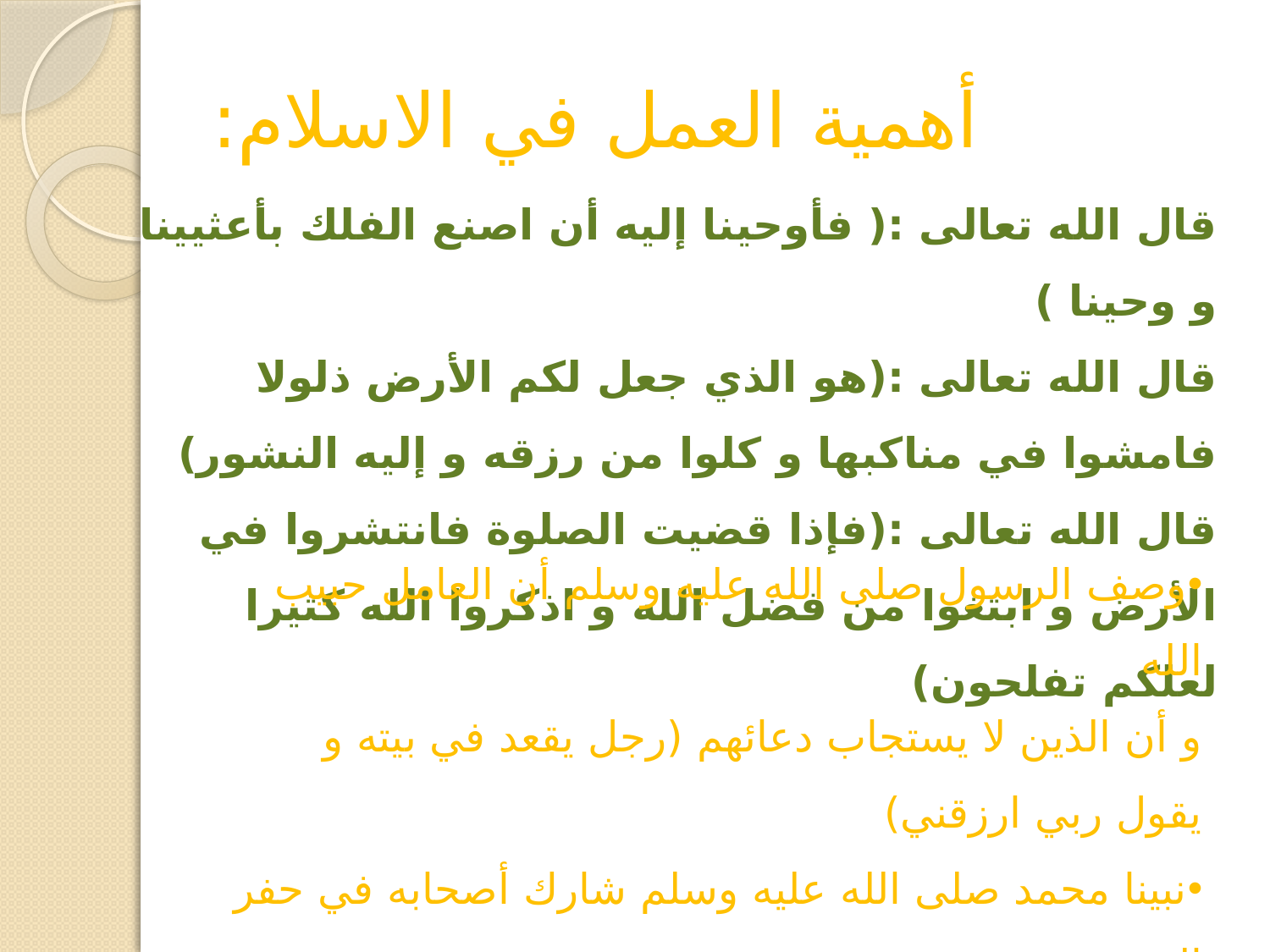

# أهمية العمل في الاسلام:
قال الله تعالى :( فأوحينا إليه أن اصنع الفلك بأعثيينا و وحينا )
قال الله تعالى :(هو الذي جعل لكم الأرض ذلولا فامشوا في مناكبها و كلوا من رزقه و إليه النشور)
قال الله تعالى :(فإذا قضيت الصلوة فانتشروا في الأرض و ابتغوا من فضل الله و اذكروا الله كثيرا لعلكم تفلحون)

وصف الرسول صلى الله عليه وسلم أن العامل حبيب الله
و أن الذين لا يستجاب دعائهم (رجل يقعد في بيته و يقول ربي ارزقني)
نبينا محمد صلى الله عليه وسلم شارك أصحابه في حفر الخندق